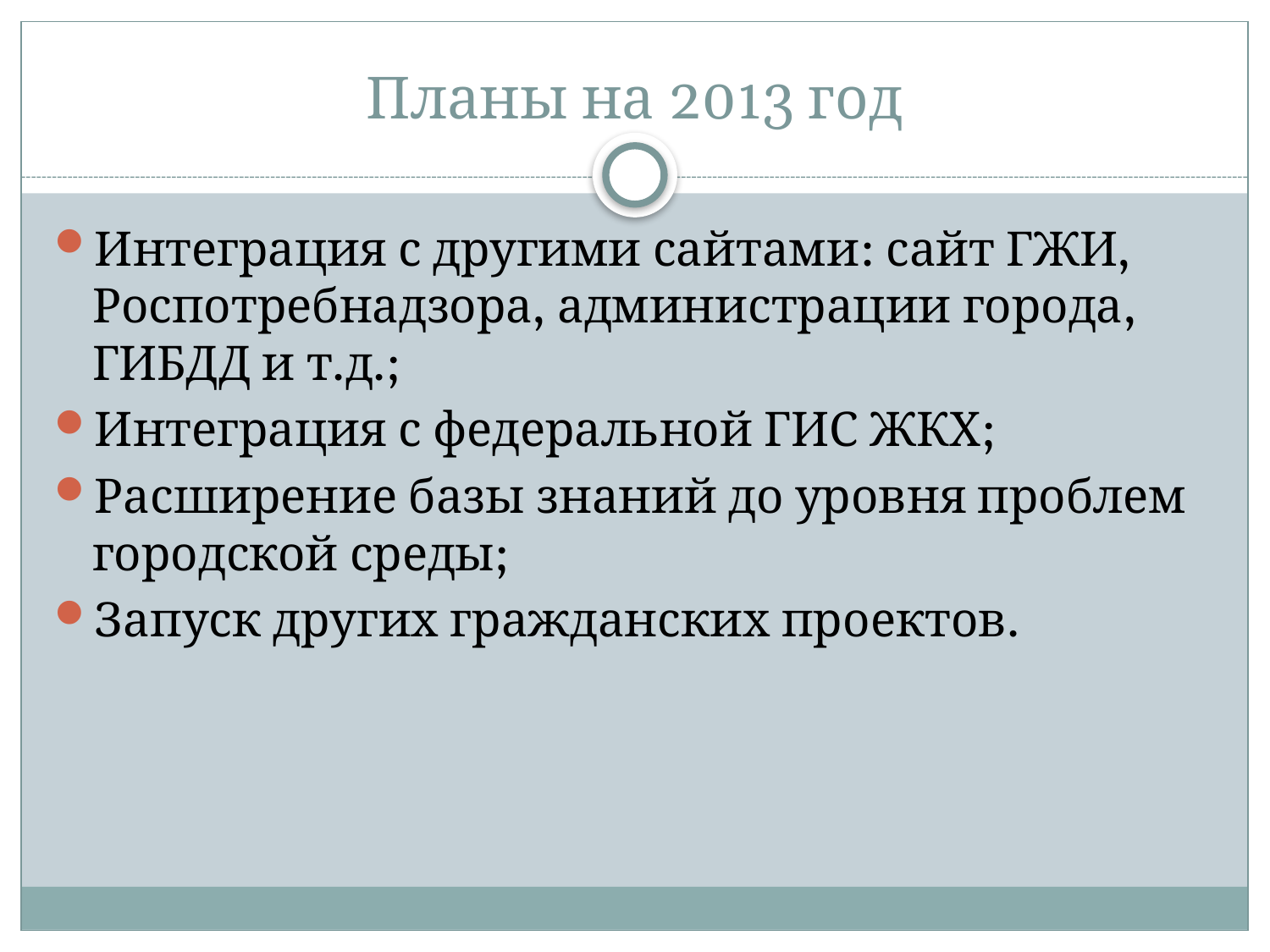

# Планы на 2013 год
Интеграция с другими сайтами: сайт ГЖИ, Роспотребнадзора, администрации города, ГИБДД и т.д.;
Интеграция с федеральной ГИС ЖКХ;
Расширение базы знаний до уровня проблем городской среды;
Запуск других гражданских проектов.